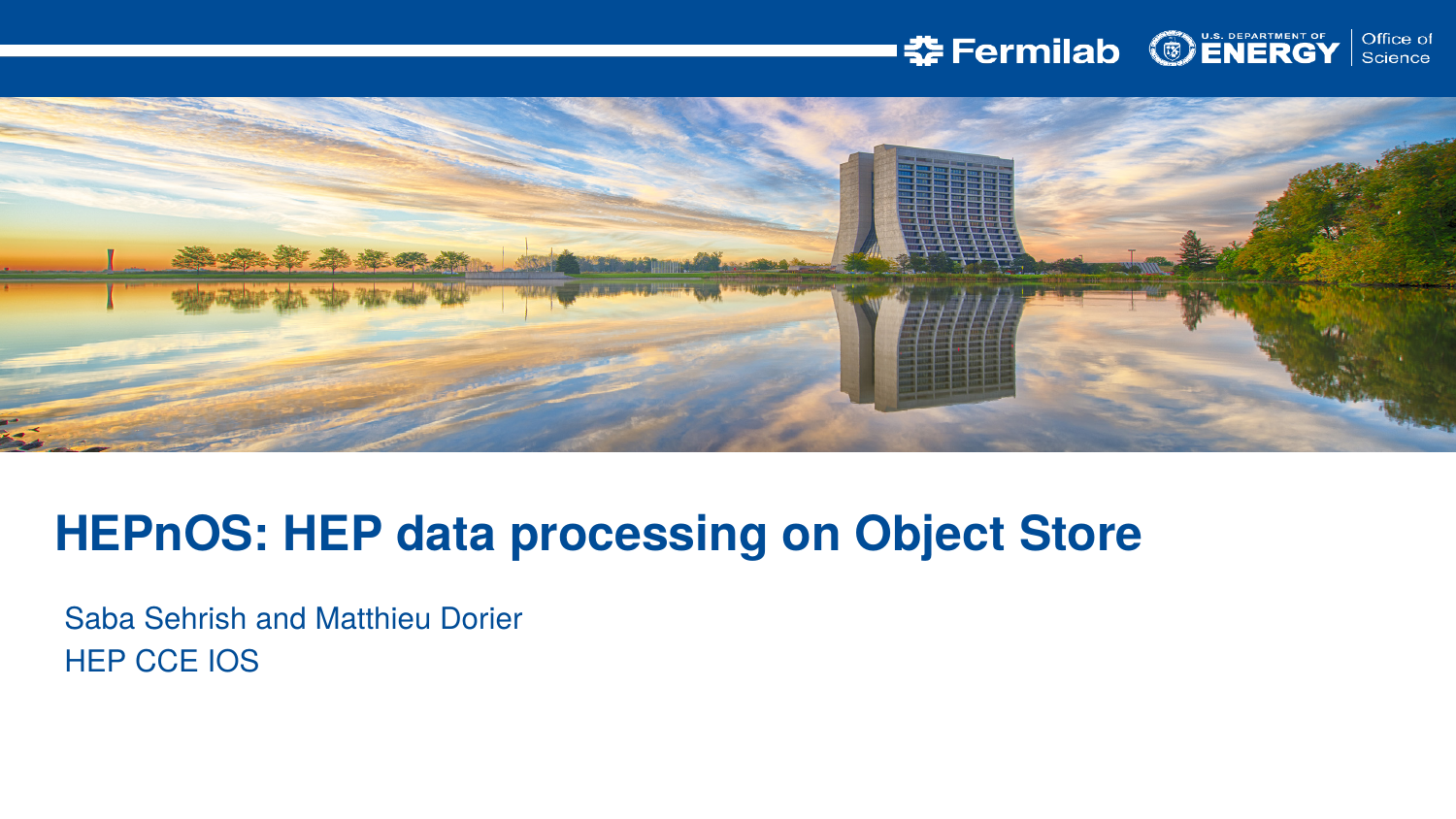

HEPnOS: HEP data processing on Object Store
Saba Sehrish and Matthieu Dorier
HEP CCE IOS